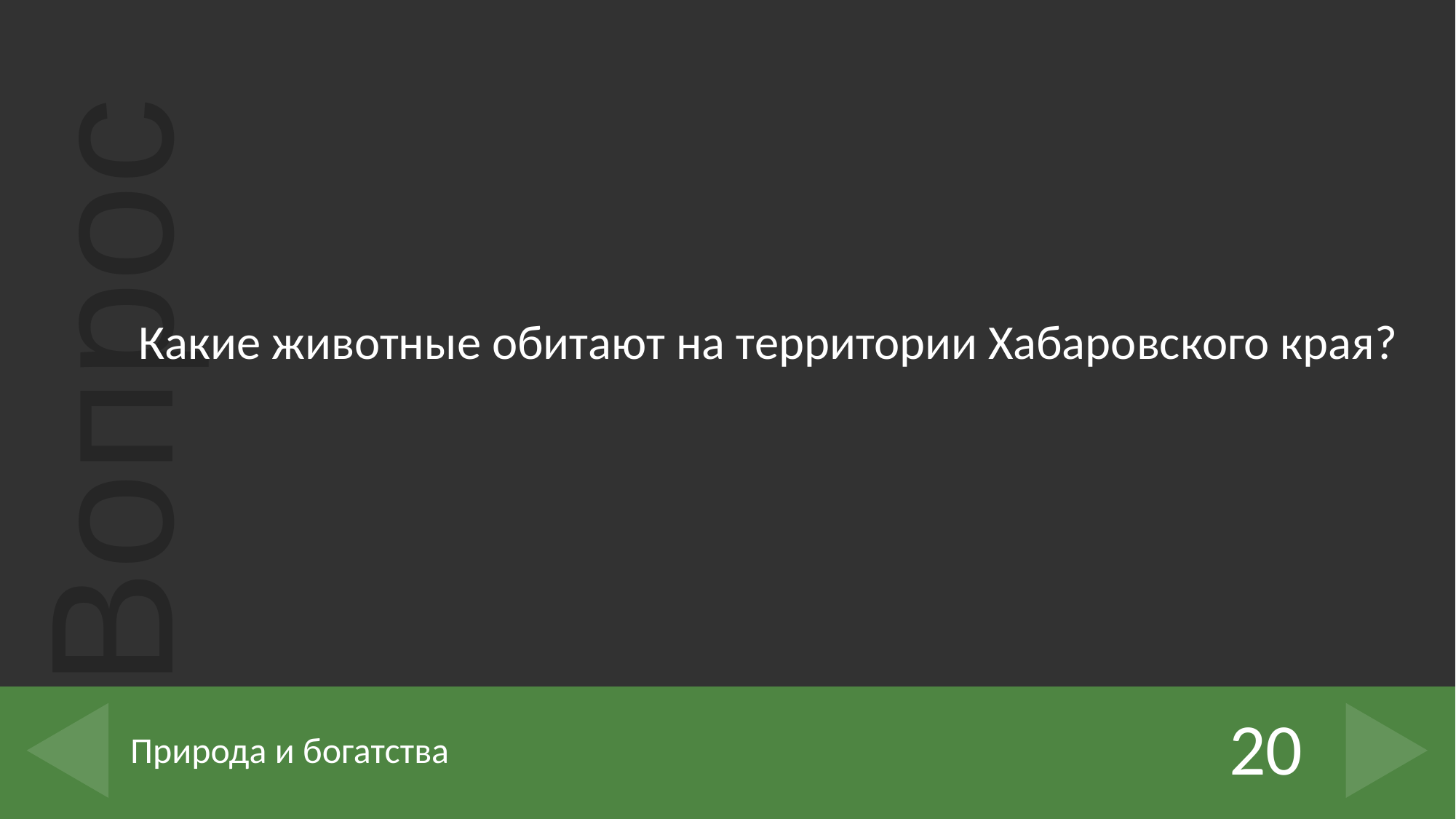

Какие животные обитают на территории Хабаровского края?
20
# Природа и богатства